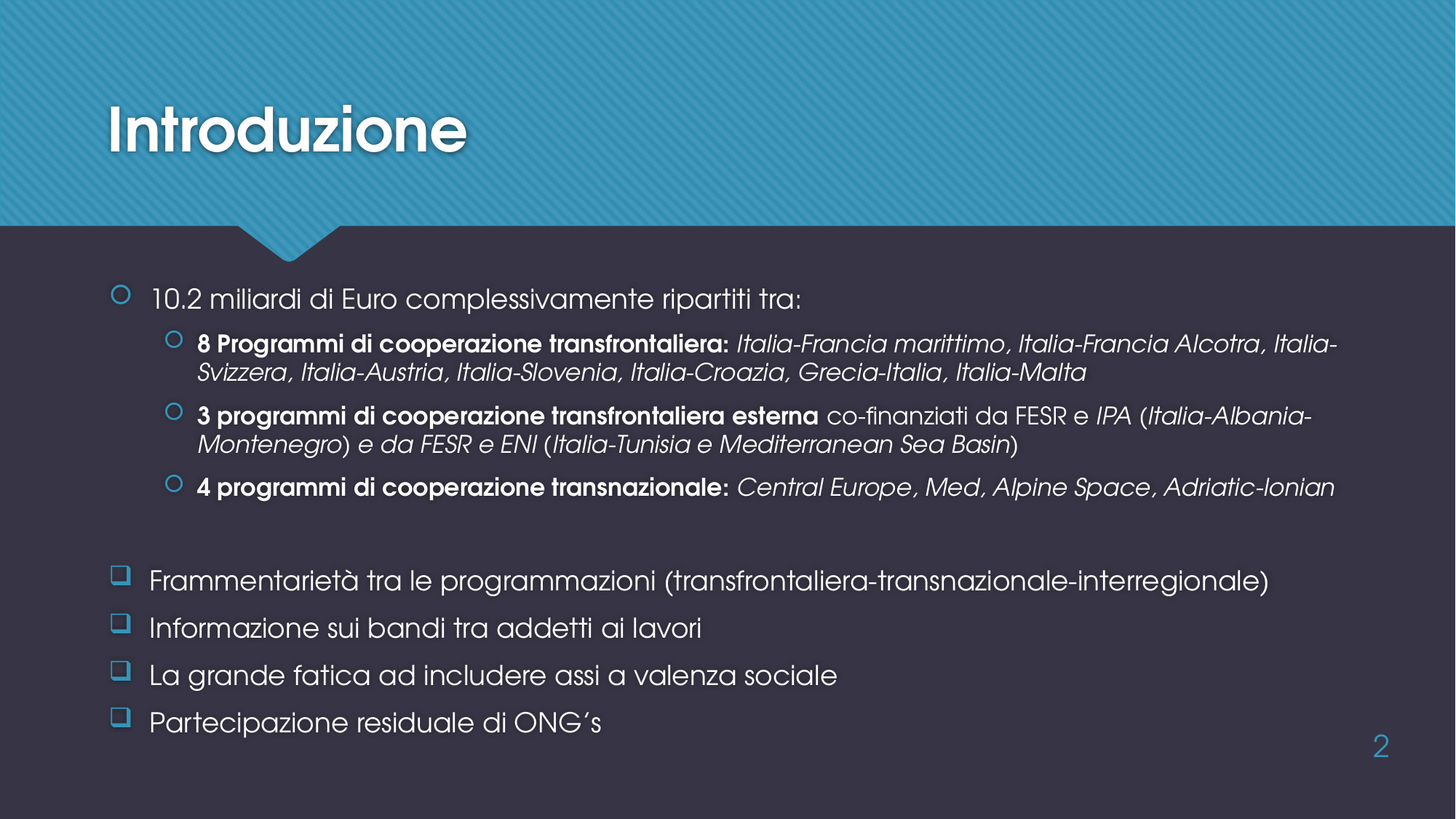

# Introduzione
10.2 miliardi di Euro complessivamente ripartiti tra:
8 Programmi di cooperazione transfrontaliera: Italia-Francia marittimo, Italia-Francia Alcotra, Italia-Svizzera, Italia-Austria, Italia-Slovenia, Italia-Croazia, Grecia-Italia, Italia-Malta
3 programmi di cooperazione transfrontaliera esterna co-finanziati da FESR e IPA (Italia-Albania-Montenegro) e da FESR e ENI (Italia-Tunisia e Mediterranean Sea Basin)
4 programmi di cooperazione transnazionale: Central Europe, Med, Alpine Space, Adriatic-Ionian

Frammentarietà tra le programmazioni (transfrontaliera-transnazionale-interregionale)
Informazione sui bandi tra addetti ai lavori
La grande fatica ad includere assi a valenza sociale
Partecipazione residuale di ONG’s

2